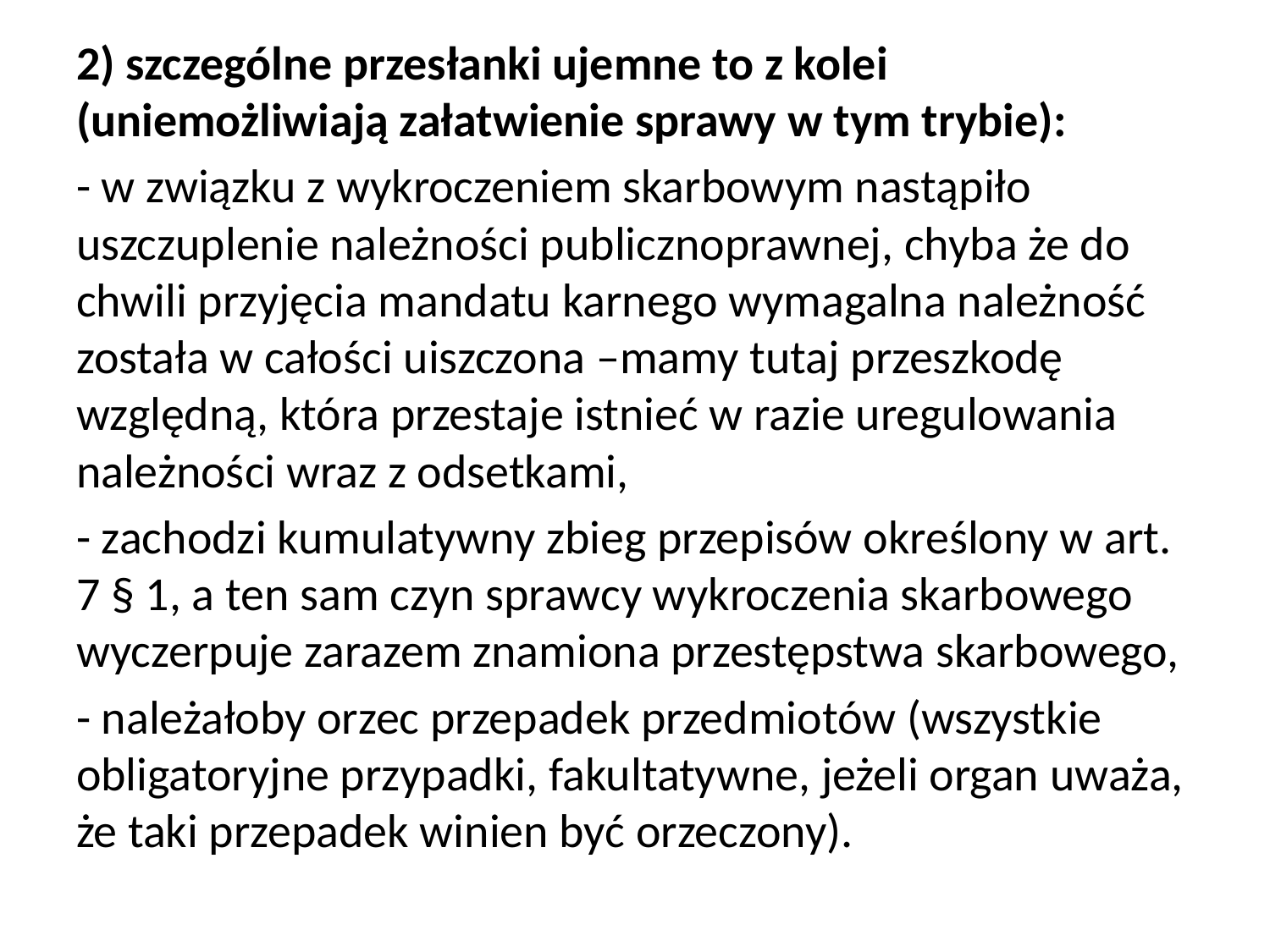

2) szczególne przesłanki ujemne to z kolei (uniemożliwiają załatwienie sprawy w tym trybie):
- w związku z wykroczeniem skarbowym nastąpiło uszczuplenie należności publicznoprawnej, chyba że do chwili przyjęcia mandatu karnego wymagalna należność została w całości uiszczona –mamy tutaj przeszkodę względną, która przestaje istnieć w razie uregulowania należności wraz z odsetkami,
- zachodzi kumulatywny zbieg przepisów określony w art. 7 § 1, a ten sam czyn sprawcy wykroczenia skarbowego wyczerpuje zarazem znamiona przestępstwa skarbowego,
- należałoby orzec przepadek przedmiotów (wszystkie obligatoryjne przypadki, fakultatywne, jeżeli organ uważa, że taki przepadek winien być orzeczony).